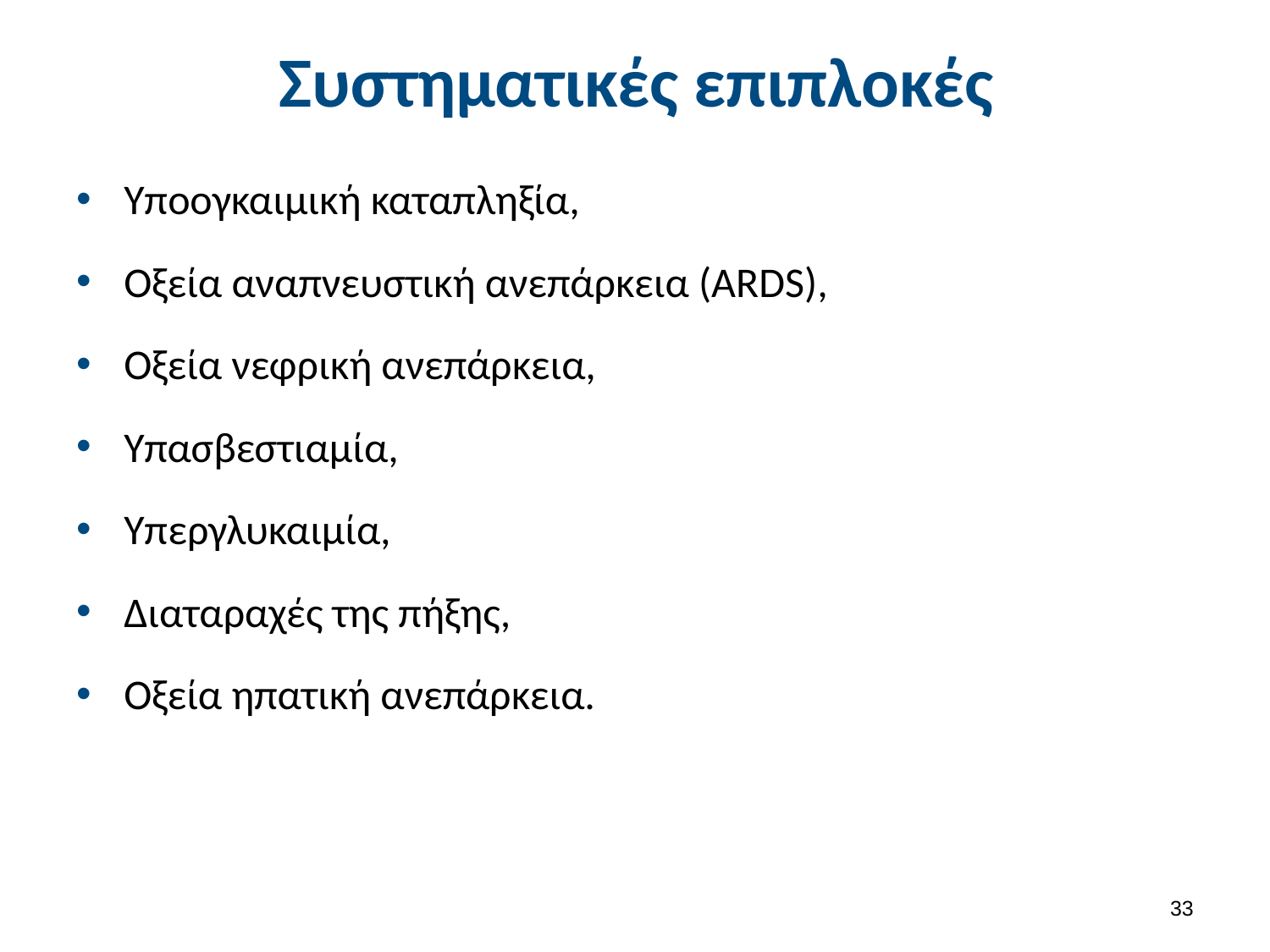

# Συστηματικές επιπλοκές
Υποογκαιμική καταπληξία,
Οξεία αναπνευστική ανεπάρκεια (ARDS),
Οξεία νεφρική ανεπάρκεια,
Υπασβεστιαμία,
Υπεργλυκαιμία,
Διαταραχές της πήξης,
Οξεία ηπατική ανεπάρκεια.

33